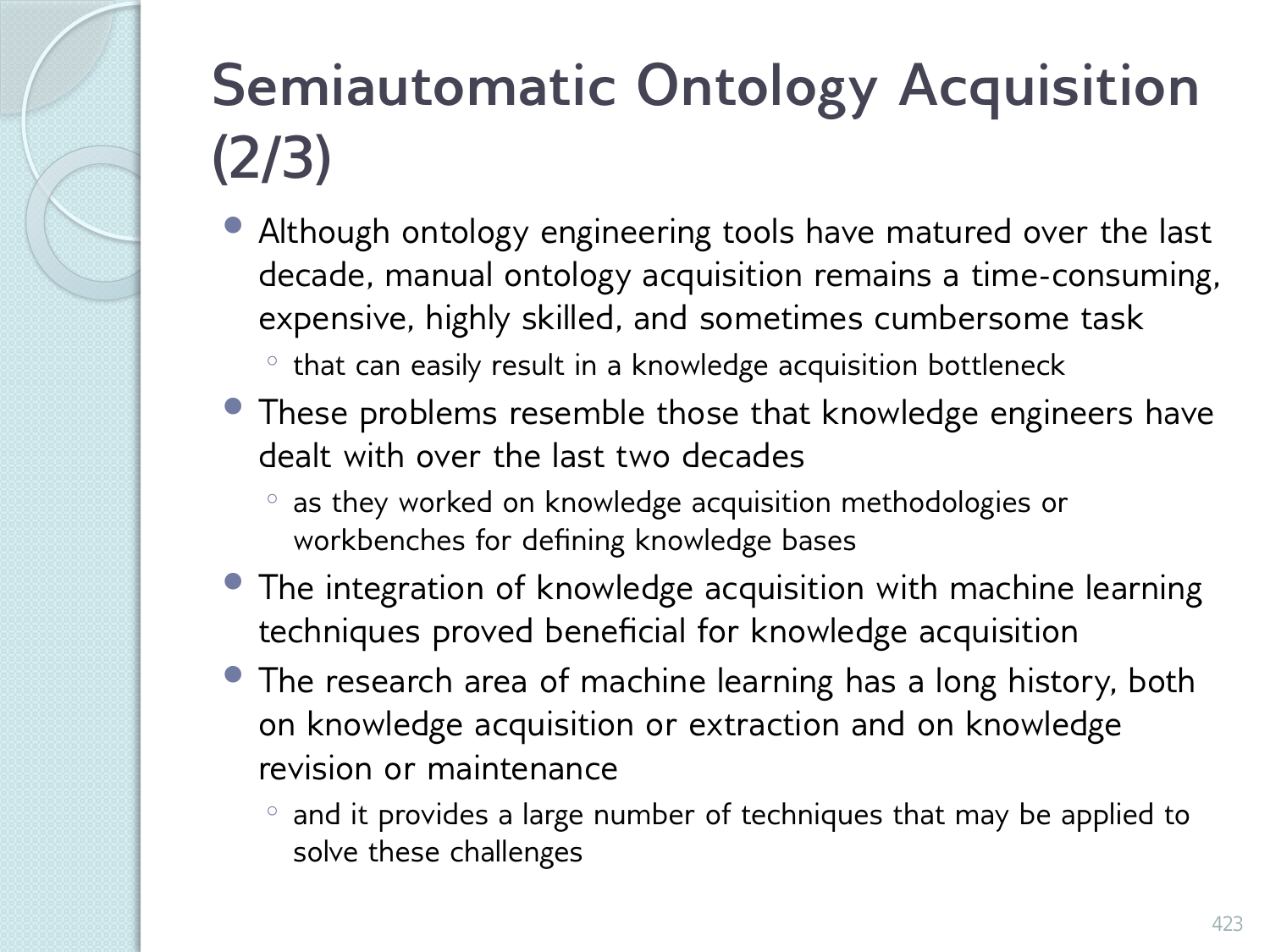

# Semiautomatic Ontology Acquisition (2/3)
Although ontology engineering tools have matured over the last decade, manual ontology acquisition remains a time-consuming, expensive, highly skilled, and sometimes cumbersome task
that can easily result in a knowledge acquisition bottleneck
These problems resemble those that knowledge engineers have dealt with over the last two decades
as they worked on knowledge acquisition methodologies or workbenches for defining knowledge bases
The integration of knowledge acquisition with machine learning techniques proved beneficial for knowledge acquisition
The research area of machine learning has a long history, both on knowledge acquisition or extraction and on knowledge revision or maintenance
and it provides a large number of techniques that may be applied to solve these challenges
423